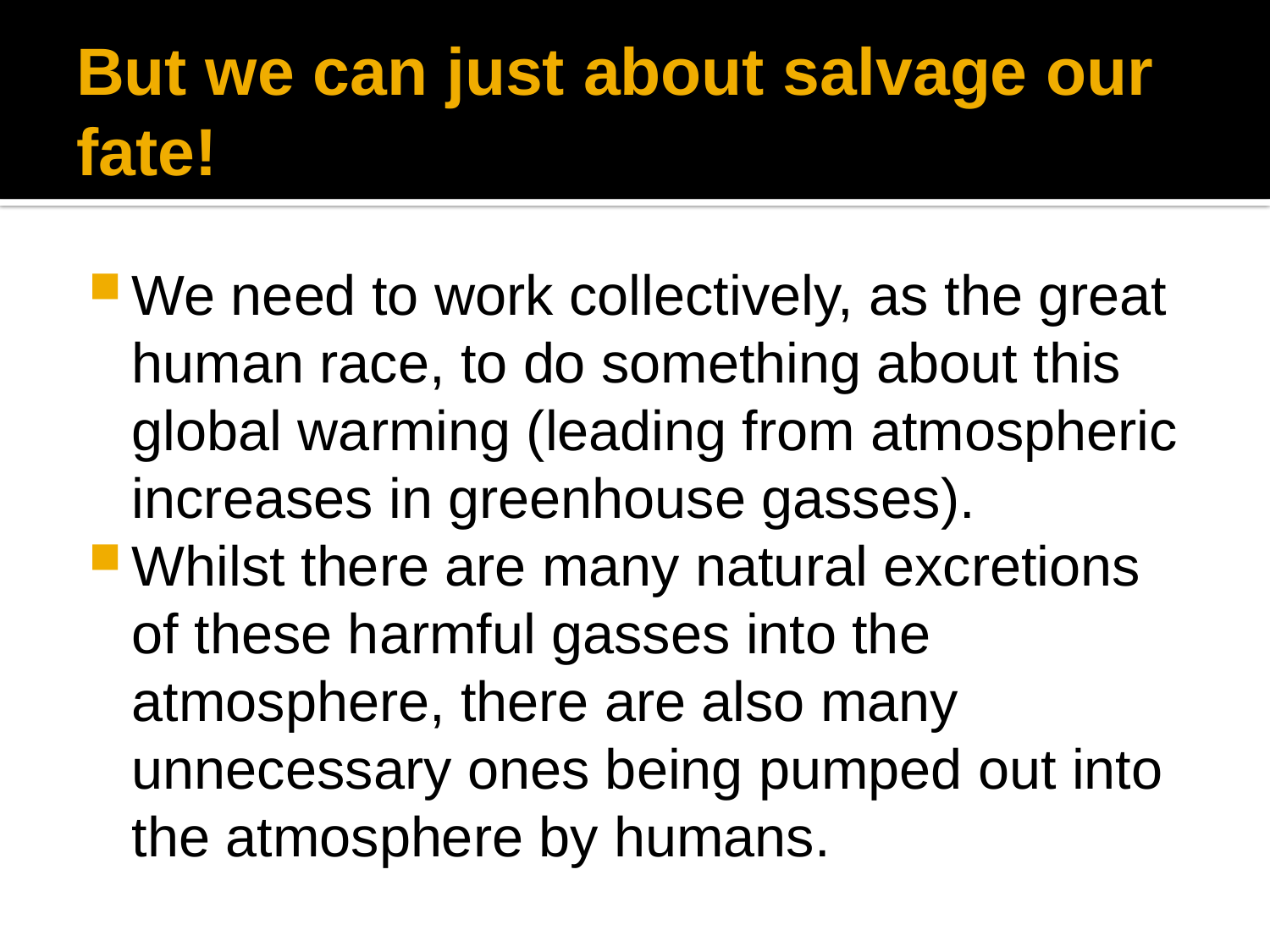

# But we can just about salvage our fate!
We need to work collectively, as the great human race, to do something about this global warming (leading from atmospheric increases in greenhouse gasses).
Whilst there are many natural excretions of these harmful gasses into the atmosphere, there are also many unnecessary ones being pumped out into the atmosphere by humans.